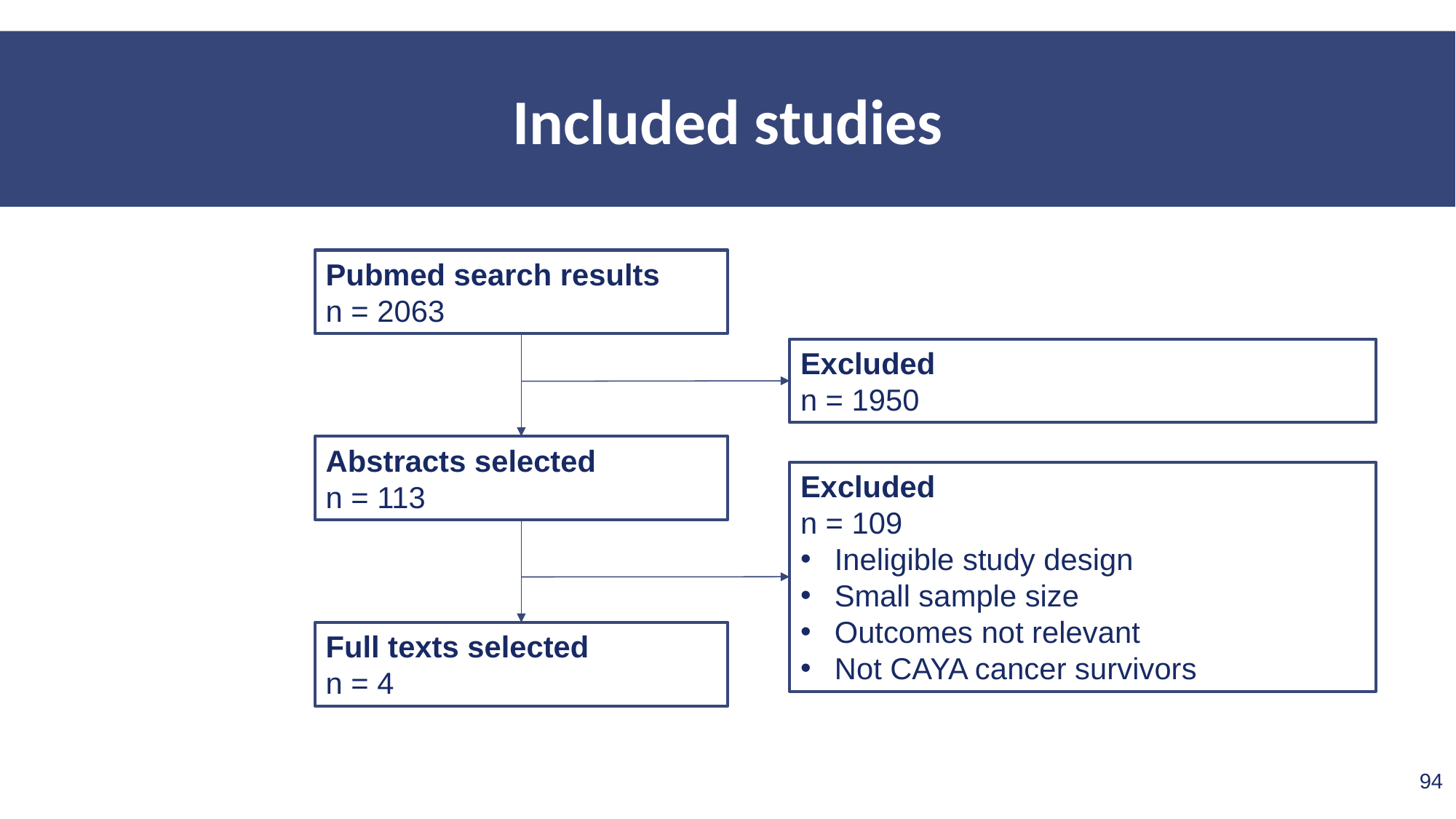

Included studies
Pubmed search results
n = 2063
Excluded
n = 1950
Abstracts selected
n = 113
Excluded
n = 109
Ineligible study design
Small sample size
Outcomes not relevant
Not CAYA cancer survivors
Full texts selected
n = 4
94